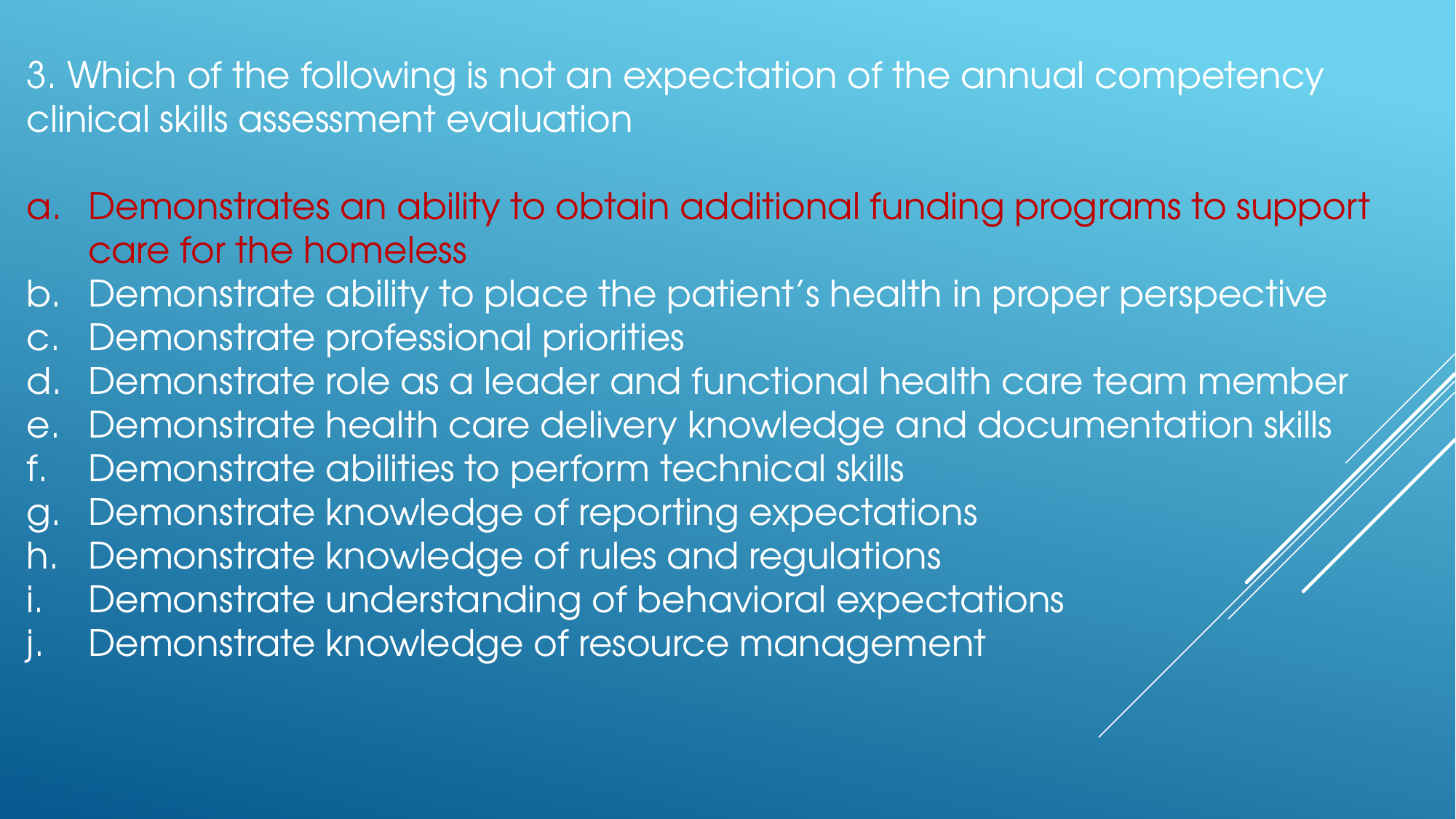

3. Which of the following is not an expectation of the annual competency  clinical skills assessment evaluation

Demonstrates an ability to obtain additional funding programs to support care for the homeless
Demonstrate ability to place the patient’s health in proper perspective
Demonstrate professional priorities
Demonstrate role as a leader and functional health care team member
Demonstrate health care delivery knowledge and documentation skills
Demonstrate abilities to perform technical skills
Demonstrate knowledge of reporting expectations
Demonstrate knowledge of rules and regulations
Demonstrate understanding of behavioral expectations
Demonstrate knowledge of resource management